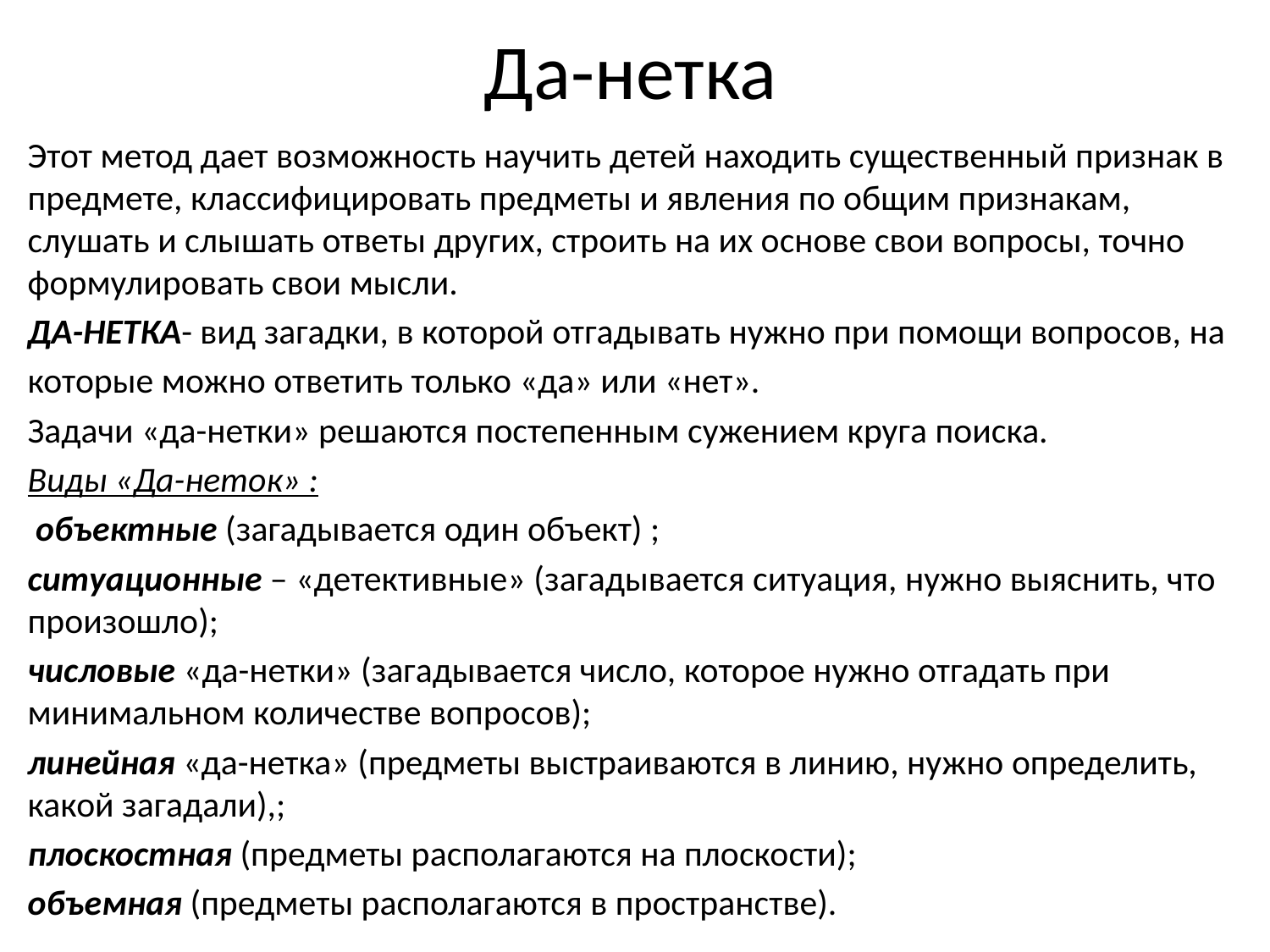

# Да-нетка
Этот метод дает возможность научить детей находить существенный признак в предмете, классифицировать предметы и явления по общим признакам, слушать и слышать ответы других, строить на их основе свои вопросы, точно формулировать свои мысли.
ДА-НЕТКА- вид загадки, в которой отгадывать нужно при помощи вопросов, на
которые можно ответить только «да» или «нет».
Задачи «да-нетки» решаются постепенным сужением круга поиска.
Виды «Да-неток» :
 объектные (загадывается один объект) ;
ситуационные – «детективные» (загадывается ситуация, нужно выяснить, что произошло);
числовые «да-нетки» (загадывается число, которое нужно отгадать при минимальном количестве вопросов);
линейная «да-нетка» (предметы выстраиваются в линию, нужно определить, какой загадали),;
плоскостная (предметы располагаются на плоскости);
объемная (предметы располагаются в пространстве).